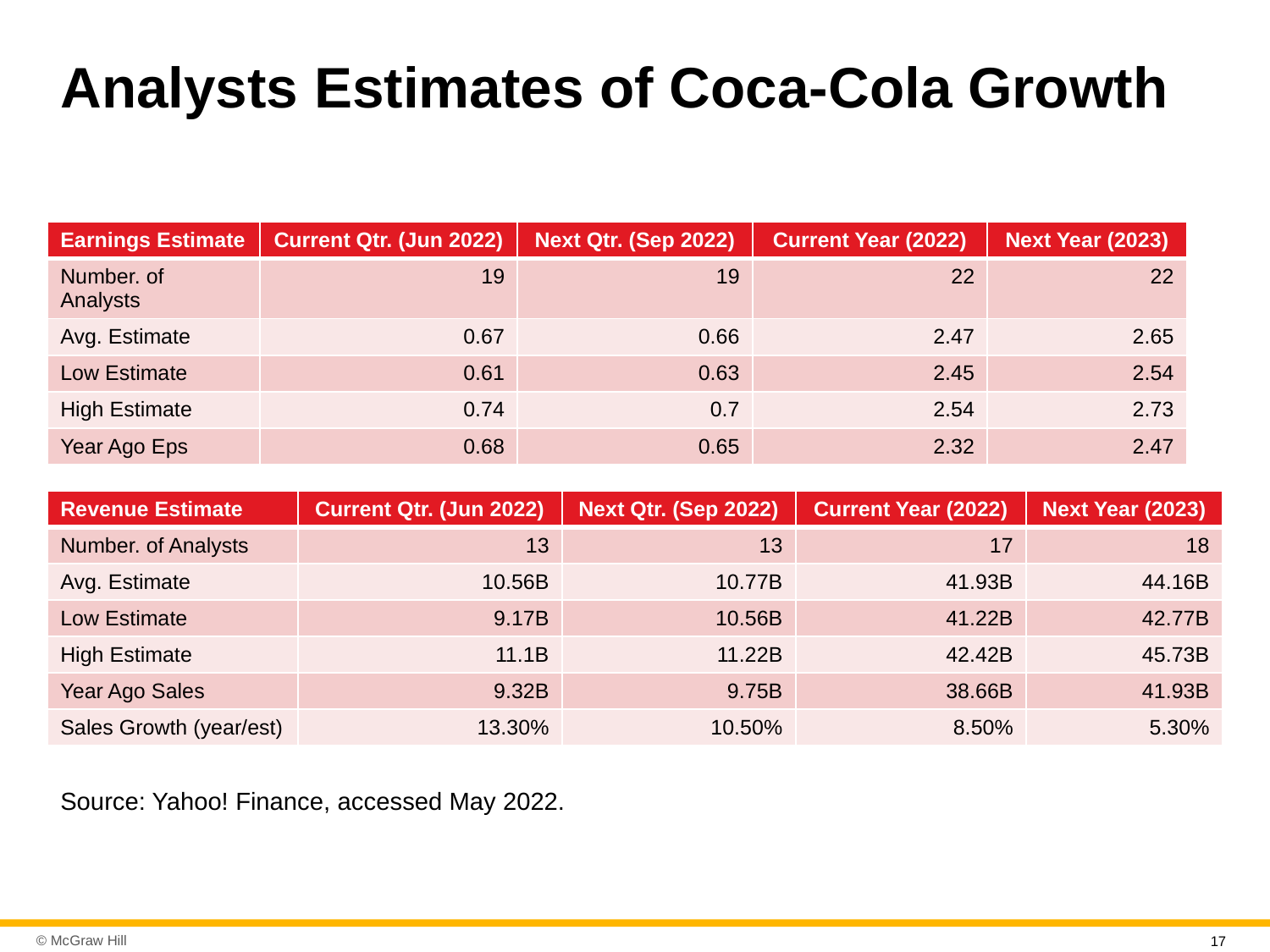

# Analysts Estimates of Coca-Cola Growth
| Earnings Estimate | Current Qtr. (Jun 2022) | Next Qtr. (Sep 2022) | Current Year (2022) | Next Year (2023) |
| --- | --- | --- | --- | --- |
| Number. of Analysts | 19 | 19 | 22 | 22 |
| Avg. Estimate | 0.67 | 0.66 | 2.47 | 2.65 |
| Low Estimate | 0.61 | 0.63 | 2.45 | 2.54 |
| High Estimate | 0.74 | 0.7 | 2.54 | 2.73 |
| Year Ago Eps | 0.68 | 0.65 | 2.32 | 2.47 |
| Revenue Estimate | Current Qtr. (Jun 2022) | Next Qtr. (Sep 2022) | Current Year (2022) | Next Year (2023) |
| --- | --- | --- | --- | --- |
| Number. of Analysts | 13 | 13 | 17 | 18 |
| Avg. Estimate | 10.56B | 10.77B | 41.93B | 44.16B |
| Low Estimate | 9.17B | 10.56B | 41.22B | 42.77B |
| High Estimate | 11.1B | 11.22B | 42.42B | 45.73B |
| Year Ago Sales | 9.32B | 9.75B | 38.66B | 41.93B |
| Sales Growth (year/est) | 13.30% | 10.50% | 8.50% | 5.30% |
Source: Yahoo! Finance, accessed May 2022.
17